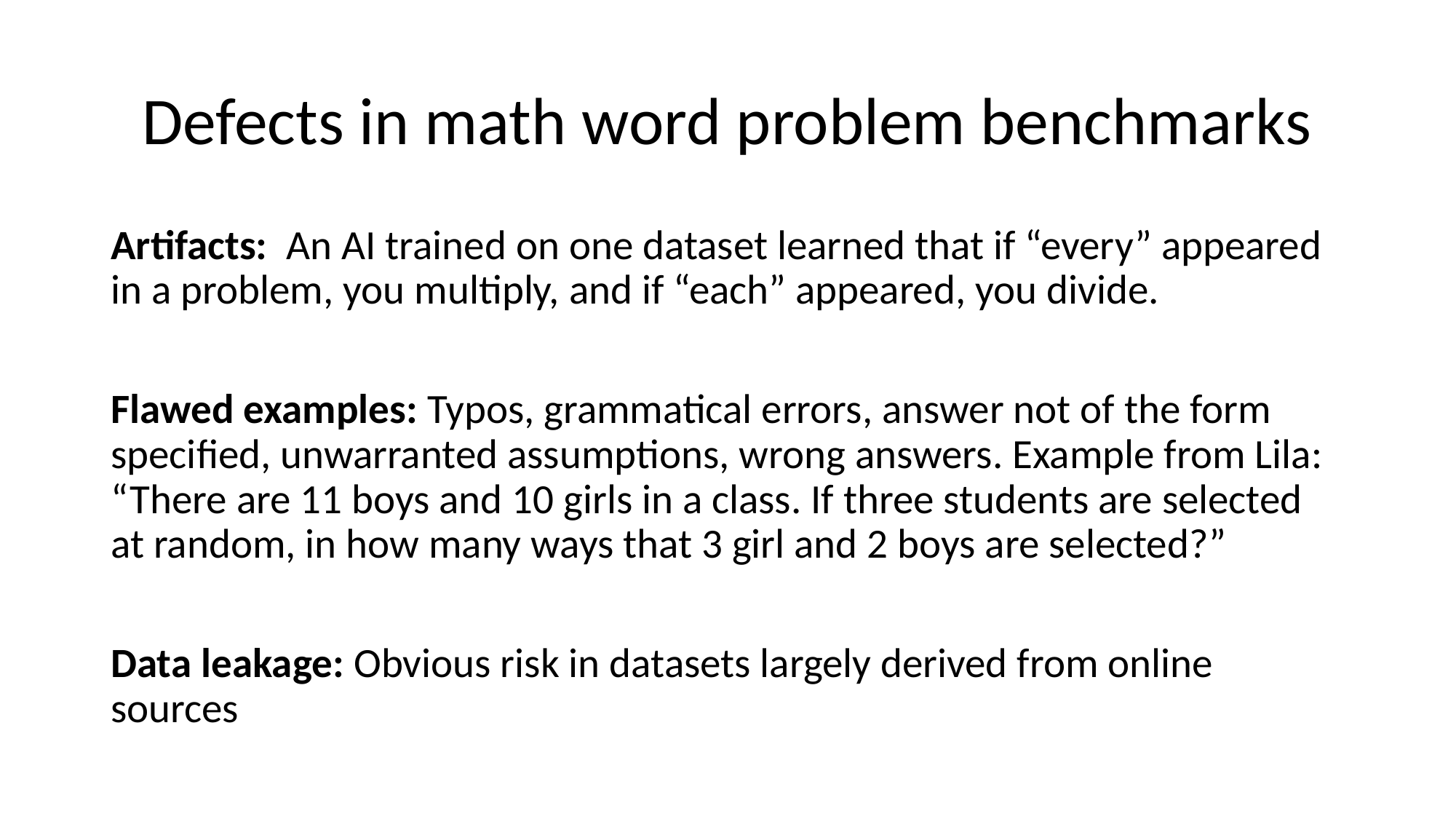

# Defects in math word problem benchmarks
Artifacts:  An AI trained on one dataset learned that if “every” appeared in a problem, you multiply, and if “each” appeared, you divide.

Flawed examples: Typos, grammatical errors, answer not of the form specified, unwarranted assumptions, wrong answers. Example from Lila: “There are 11 boys and 10 girls in a class. If three students are selected at random, in how many ways that 3 girl and 2 boys are selected?”

Data leakage: Obvious risk in datasets largely derived from online sources